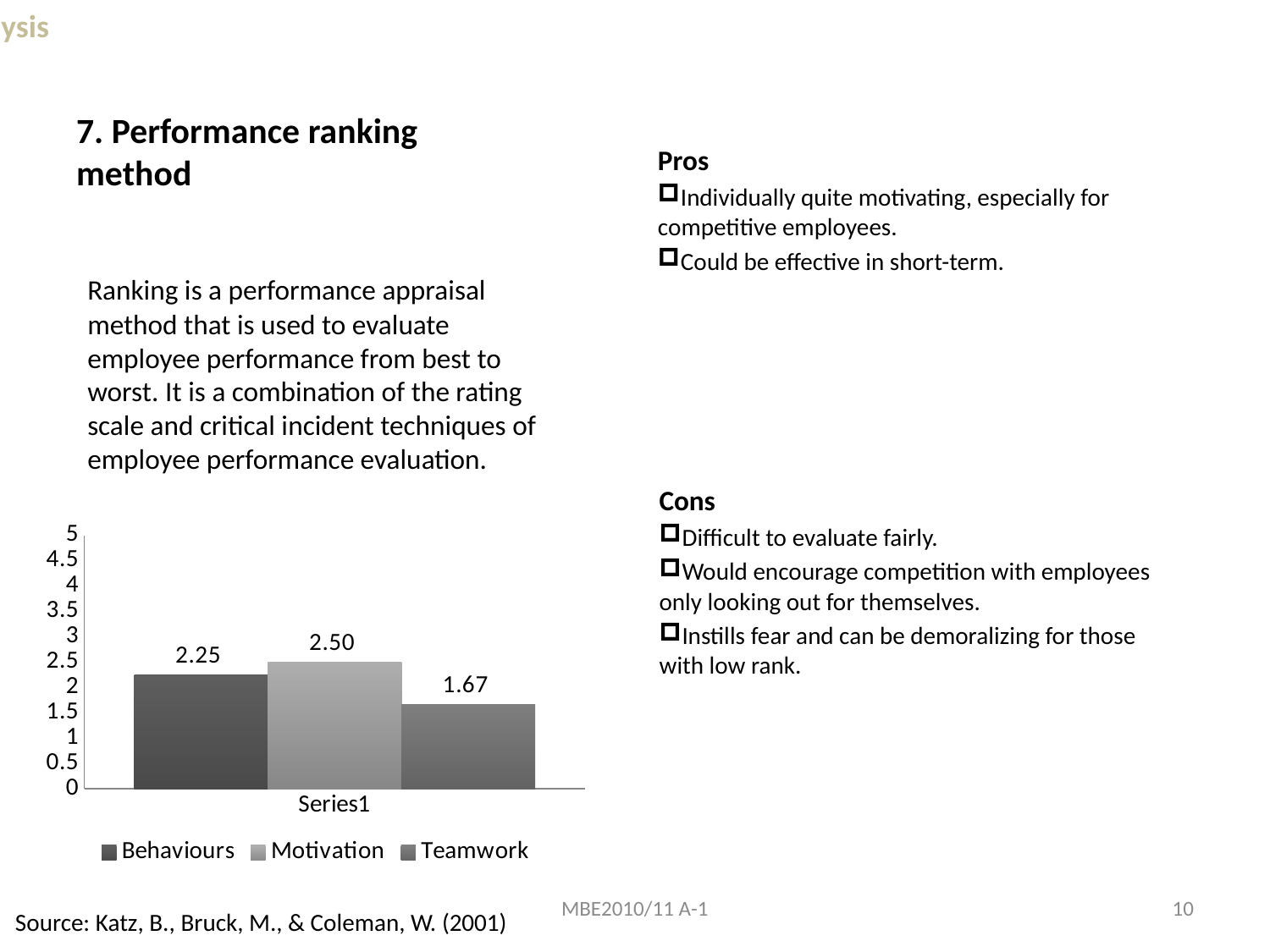

Analysis
# 7. Performance ranking method
Pros
Individually quite motivating, especially for competitive employees.
Could be effective in short-term.

Ranking is a performance appraisal method that is used to evaluate employee performance from best to worst. It is a combination of the rating scale and critical incident techniques of employee performance evaluation.
Cons
Difficult to evaluate fairly.
Would encourage competition with employees only looking out for themselves.
Instills fear and can be demoralizing for those with low rank.

### Chart

| Category | Behaviours | Motivation | Teamwork |
|---|---|---|---|
|  | 2.25 | 2.5 | 1.6666666666666667 |
MBE2010/11 A-1
10
Source: Katz, B., Bruck, M., & Coleman, W. (2001)